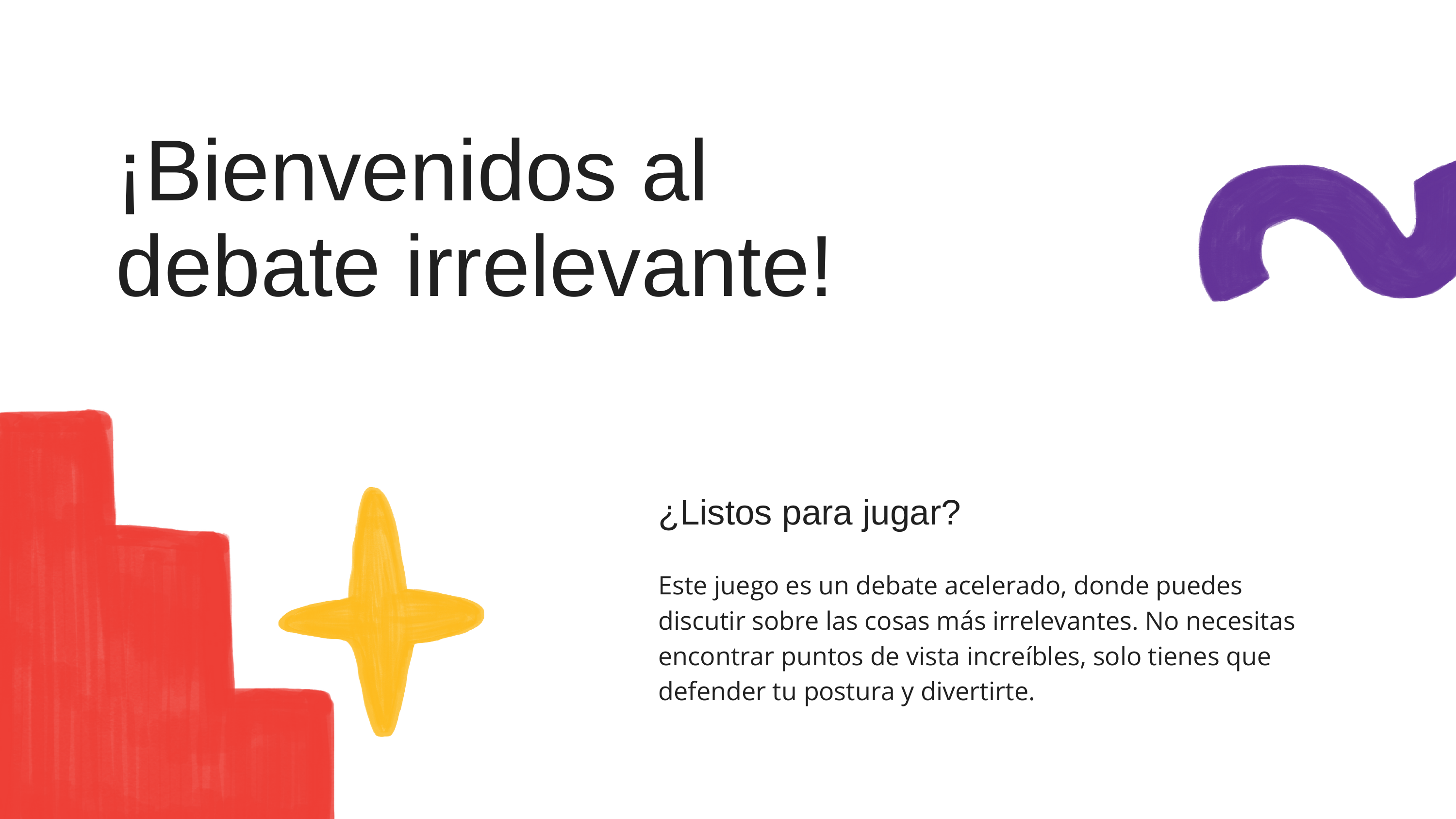

¡Bienvenidos al debate irrelevante!

¿Listos para jugar?
Este juego es un debate acelerado, donde puedes discutir sobre las cosas más irrelevantes. No necesitas encontrar puntos de vista increíbles, solo tienes que defender tu postura y divertirte.